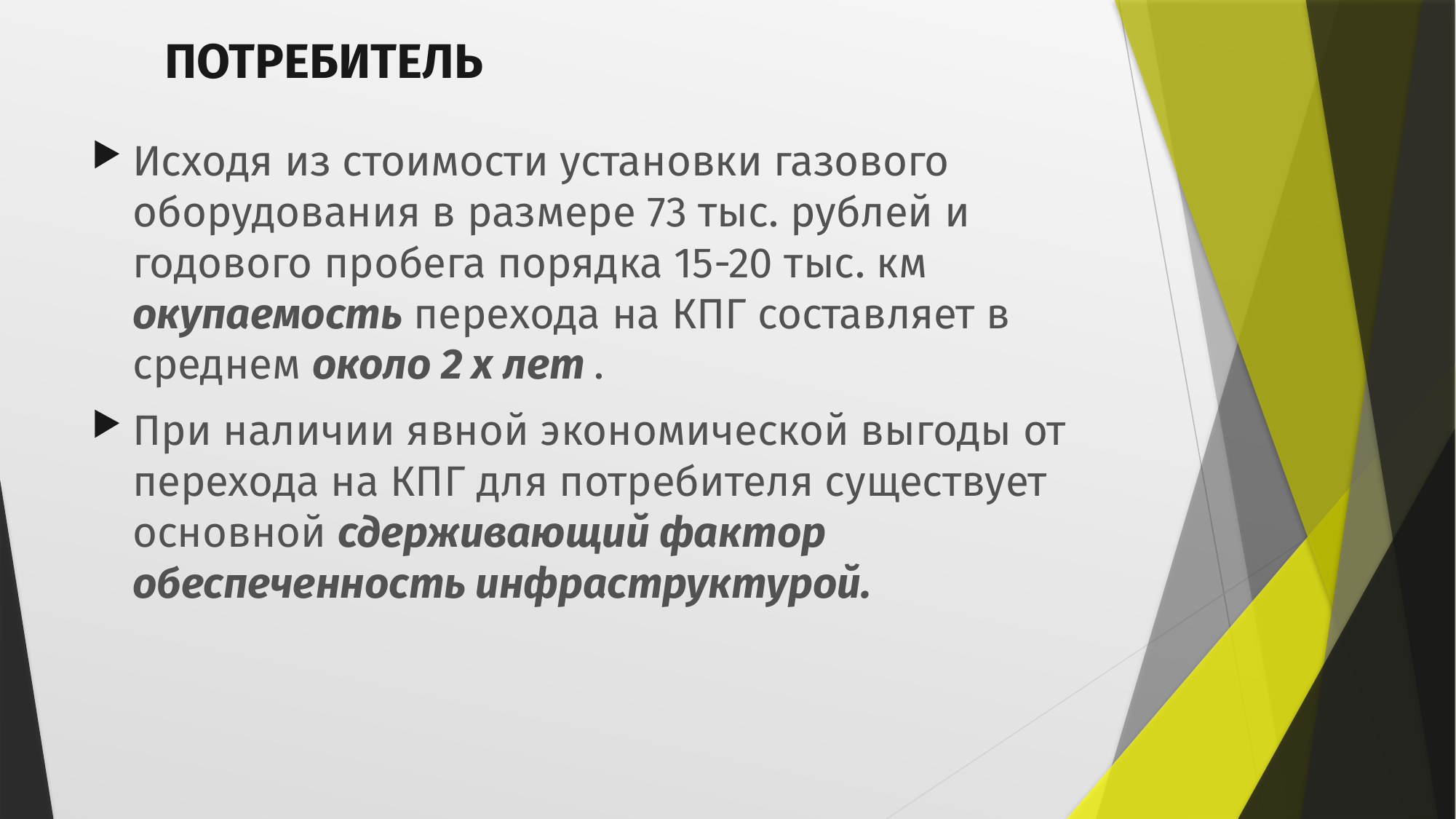

# ПОТРЕБИТЕЛЬ
Исходя из стоимости установки газового оборудования в размере 73 тыс. рублей и годового пробега порядка 15-20 тыс. км окупаемость перехода на КПГ составляет в среднем около 2 х лет .
При наличии явной экономической выгоды от перехода на КПГ для потребителя существует основной сдерживающий фактор обеспеченность инфраструктурой.